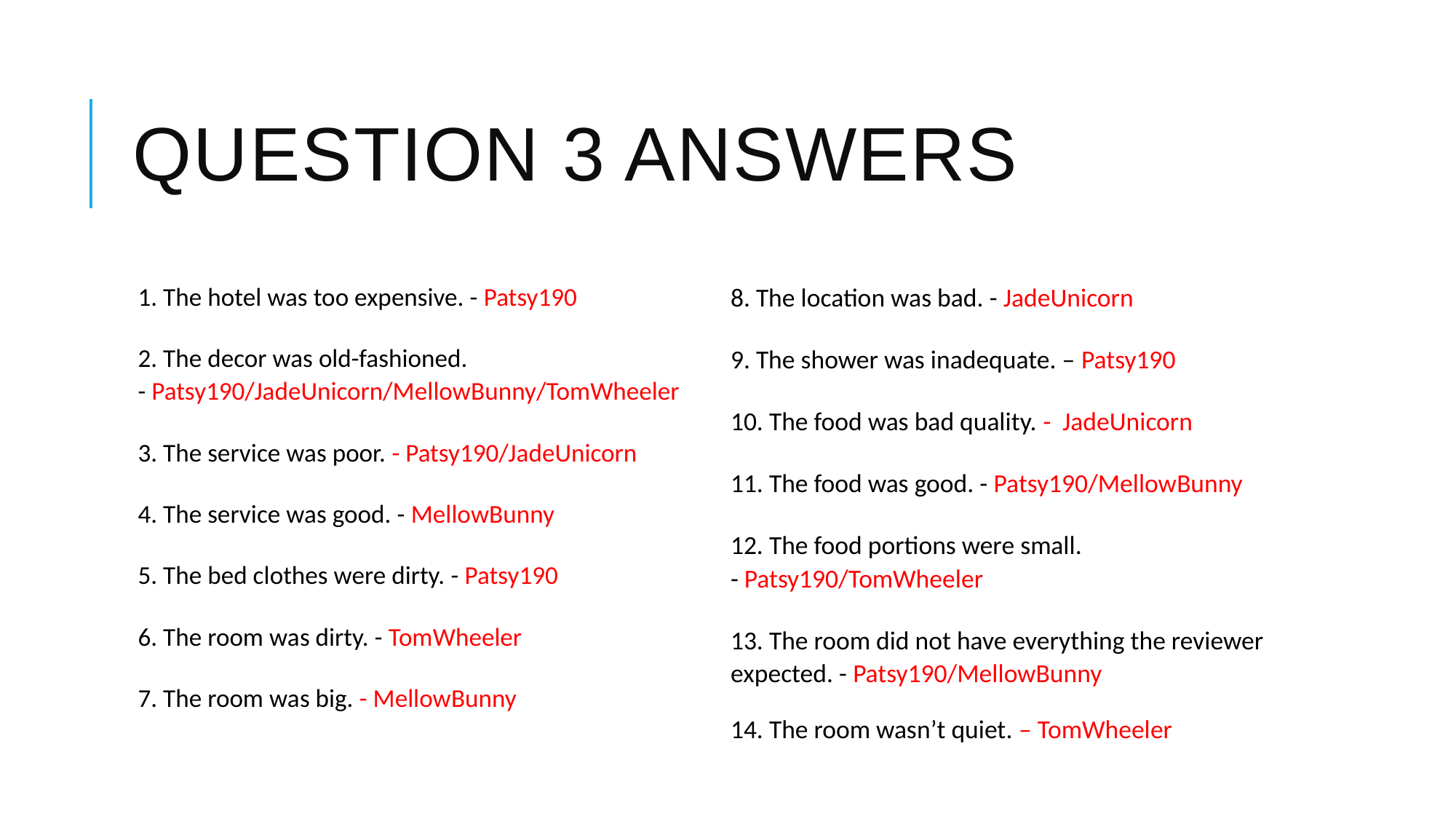

# Question 3 answers
1. The hotel was too expensive. - Patsy190
2. The decor was old-fashioned. - Patsy190/JadeUnicorn/MellowBunny/TomWheeler
3. The service was poor. - Patsy190/JadeUnicorn
4. The service was good. - MellowBunny
5. The bed clothes were dirty. - Patsy190
6. The room was dirty. - TomWheeler
7. The room was big. - MellowBunny

8. The location was bad. - JadeUnicorn
9. The shower was inadequate. – Patsy190
10. The food was bad quality. -  JadeUnicorn
11. The food was good. - Patsy190/MellowBunny
12. The food portions were small. - Patsy190/TomWheeler
13. The room did not have everything the reviewer expected. - Patsy190/MellowBunny
14. The room wasn’t quiet. – TomWheeler